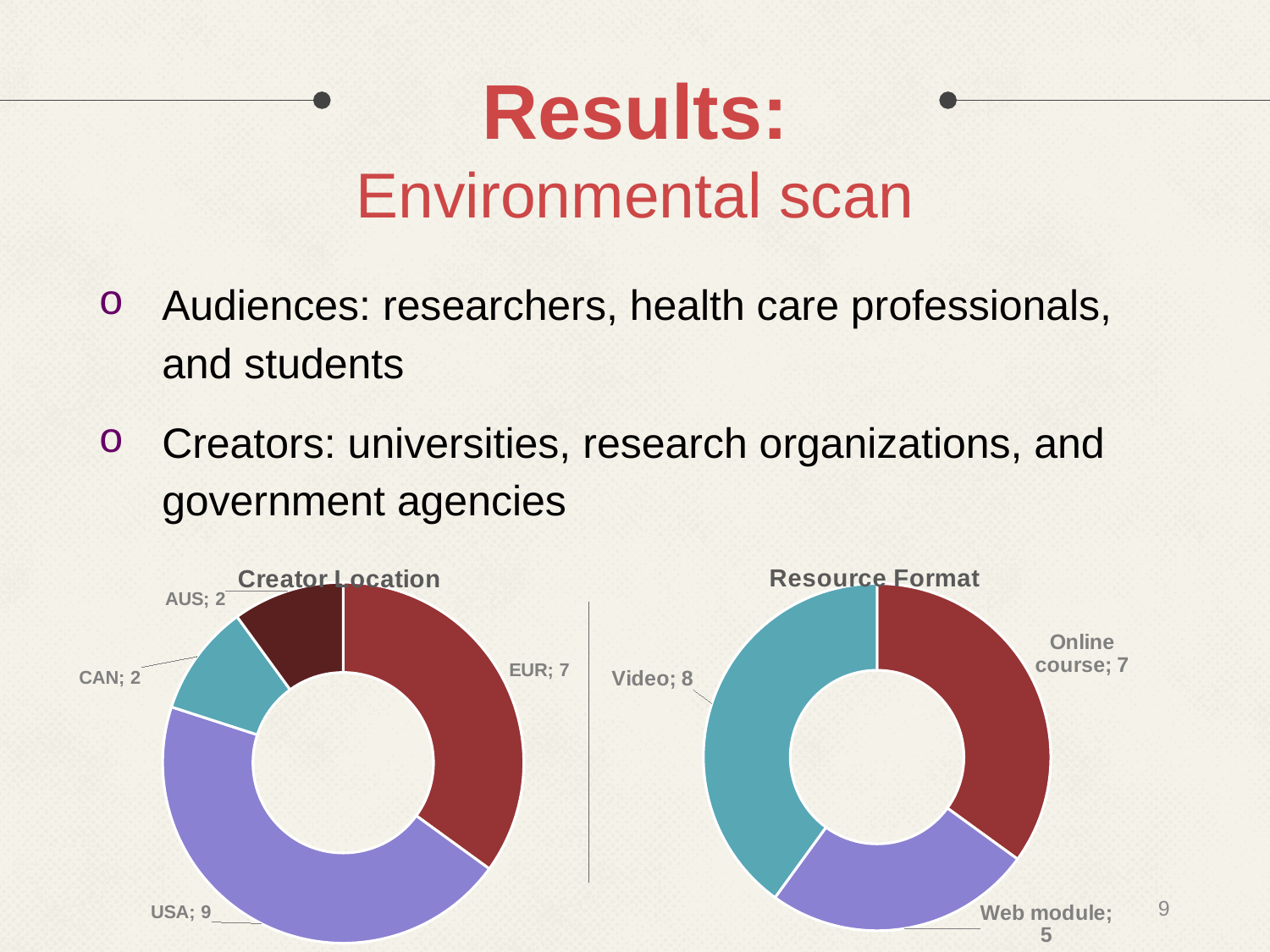

# Results: Environmental scan
Audiences: researchers, health care professionals, and students
Creators: universities, research organizations, and government agencies

### Chart: Creator Location

| Category |  |
|---|---|
| EUR | 7.0 |
| USA | 9.0 |
| CAN | 2.0 |
| AUS | 2.0 |

### Chart: Resource Format

| Category |  |
|---|---|
| Online course | 7.0 |
| Web module | 5.0 |
| Video | 8.0 |
9